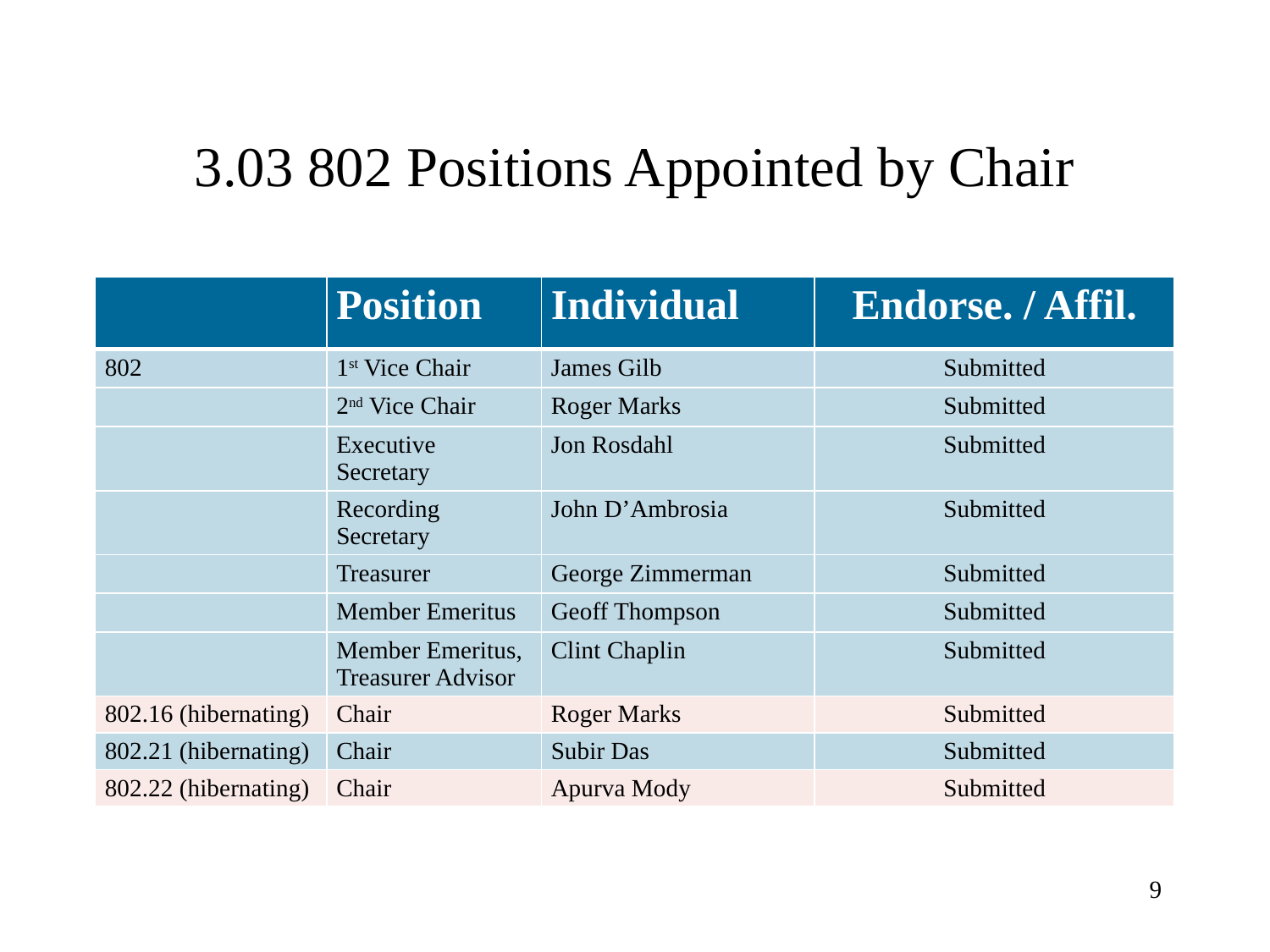

# 3.03 802 Positions Appointed by Chair
|  | Position | Individual | Endorse. / Affil. |
| --- | --- | --- | --- |
| 802 | 1st Vice Chair | James Gilb | Submitted |
|  | 2nd Vice Chair | Roger Marks | Submitted |
|  | Executive Secretary | Jon Rosdahl | Submitted |
|  | Recording Secretary | John D’Ambrosia | Submitted |
|  | Treasurer | George Zimmerman | Submitted |
|  | Member Emeritus | Geoff Thompson | Submitted |
|  | Member Emeritus, Treasurer Advisor | Clint Chaplin | Submitted |
| 802.16 (hibernating) | Chair | Roger Marks | Submitted |
| 802.21 (hibernating) | Chair | Subir Das | Submitted |
| 802.22 (hibernating) | Chair | Apurva Mody | Submitted |
9